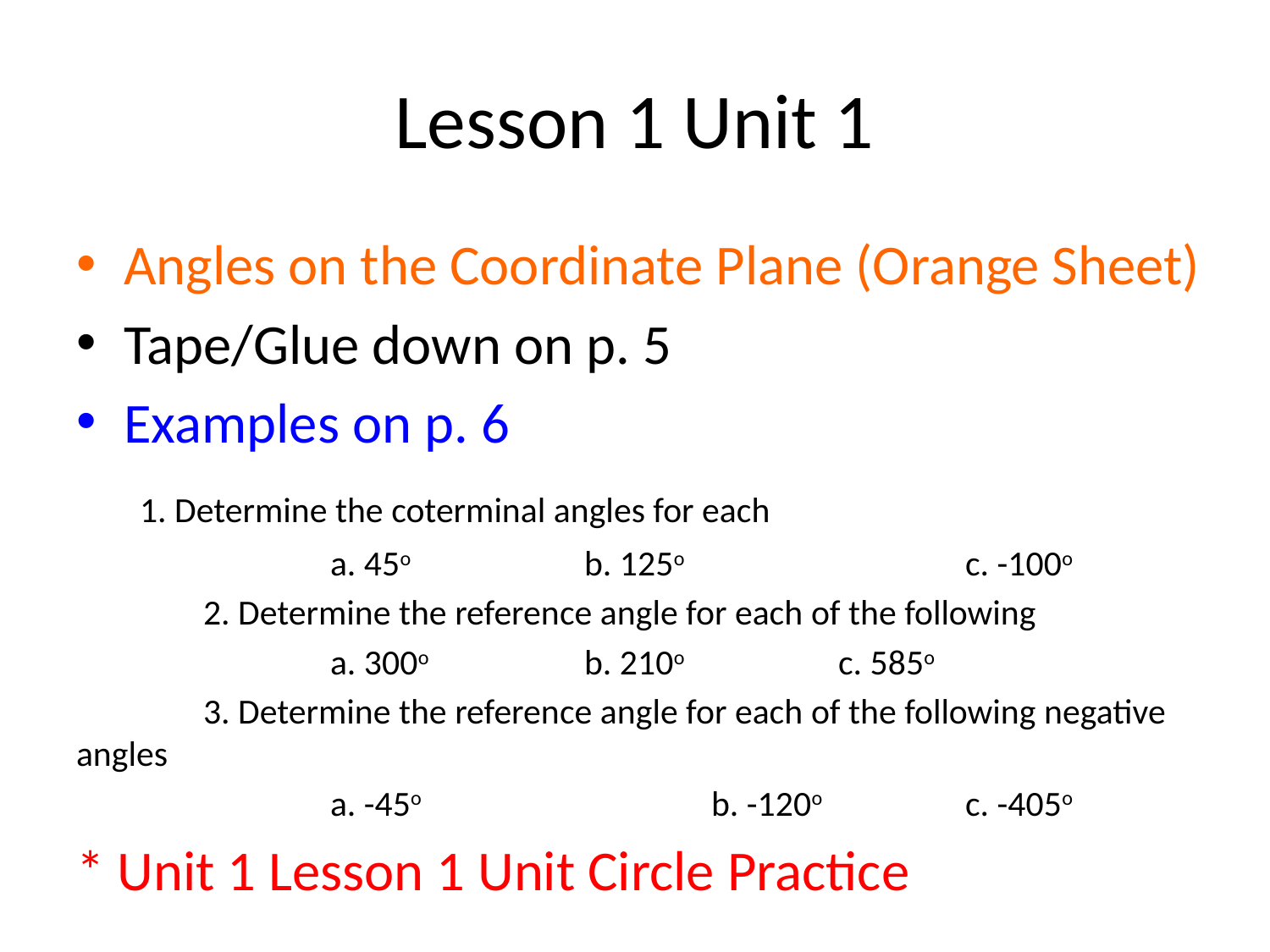

# Lesson 1 Unit 1
Angles on the Coordinate Plane (Orange Sheet)
Tape/Glue down on p. 5
Examples on p. 6
     1. Determine the coterminal angles for each
		a. 45o		b. 125o			c. -100o
	2. Determine the reference angle for each of the following
		a. 300o		b. 210o		c. 585o
	3. Determine the reference angle for each of the following negative angles
		a. -45o			b. -120o		c. -405o
* Unit 1 Lesson 1 Unit Circle Practice